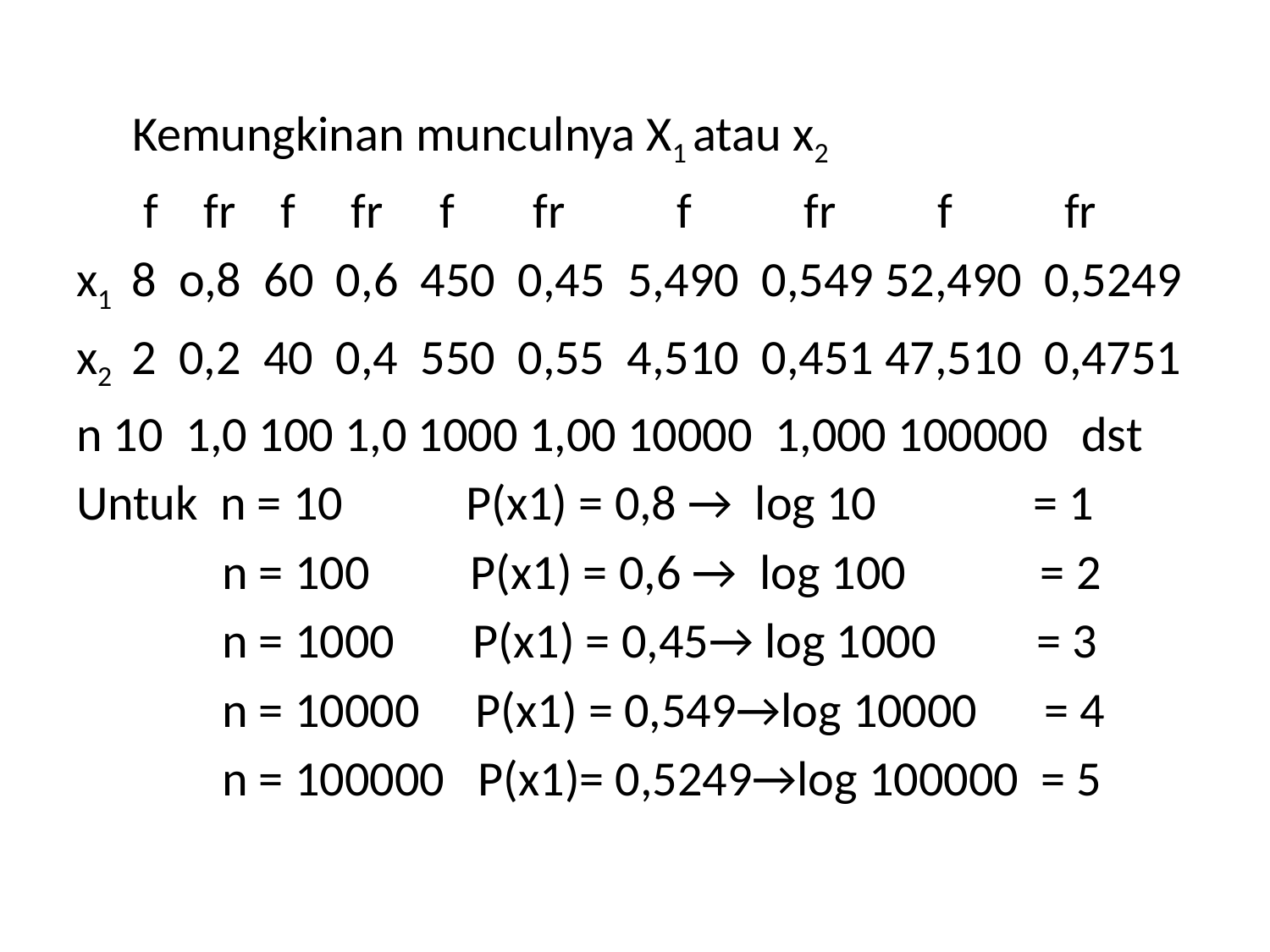

#
     Kemungkinan munculnya X1 atau x2
      f    fr    f     fr     f       fr          f          fr         f          fr
x1   8  o,8  60  0,6  450  0,45  5,490  0,549 52,490  0,5249
x2   2  0,2  40  0,4  550  0,55  4,510  0,451 47,510  0,4751
n 10  1,0 100 1,0 1000 1,00 10000  1,000 100000   dst
Untuk  n = 10           P(x1) = 0,8 →  log 10              = 1
             n = 100         P(x1) = 0,6 →  log 100            = 2
             n = 1000       P(x1) = 0,45→ log 1000         = 3
             n = 10000     P(x1) = 0,549→log 10000      = 4
             n = 100000   P(x1)= 0,5249→log 100000  = 5